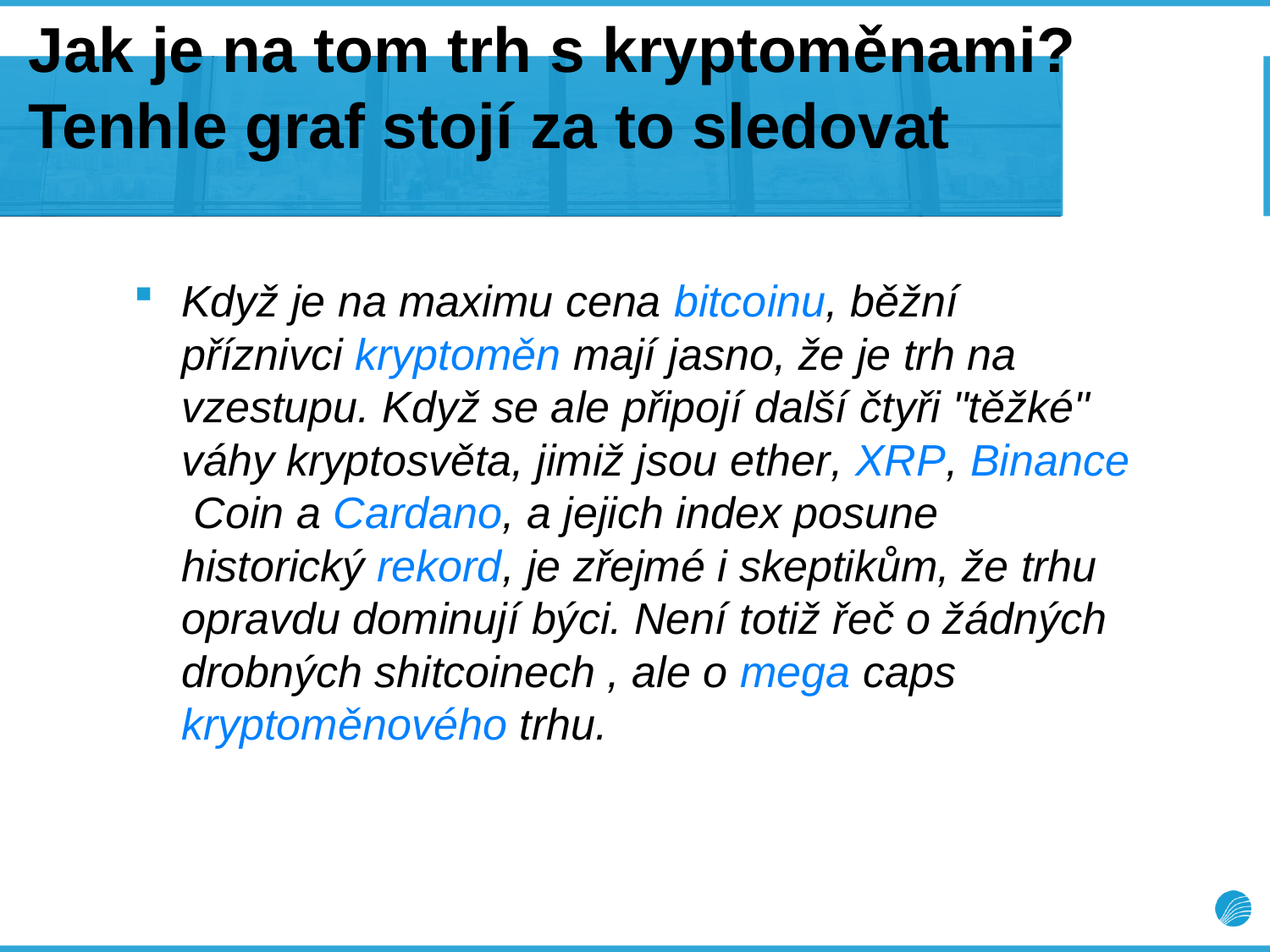

# Jak je na tom trh s kryptoměnami? Tenhle graf stojí za to sledovat
Když je na maximu cena bitcoinu, běžní příznivci kryptoměn mají jasno, že je trh na vzestupu. Když se ale připojí další čtyři "těžké" váhy kryptosvěta, jimiž jsou ether, XRP, Binance Coin a Cardano, a jejich index posune historický rekord, je zřejmé i skeptikům, že trhu opravdu dominují býci. Není totiž řeč o žádných drobných shitcoinech , ale o mega caps kryptoměnového trhu.